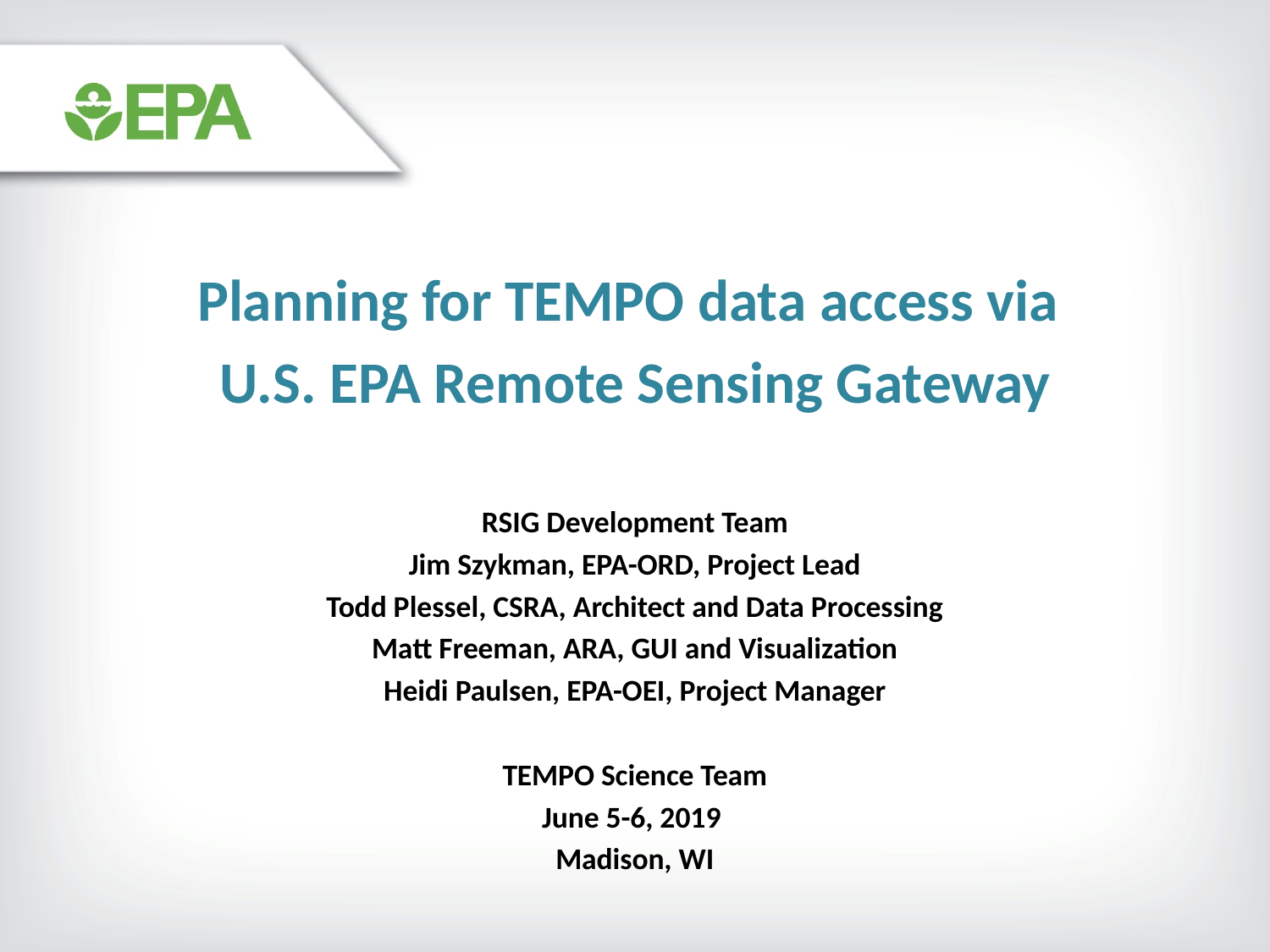

Planning for TEMPO data access via
U.S. EPA Remote Sensing Gateway

RSIG Development Team
Jim Szykman, EPA-ORD, Project Lead
Todd Plessel, CSRA, Architect and Data Processing
Matt Freeman, ARA, GUI and Visualization
Heidi Paulsen, EPA-OEI, Project Manager

TEMPO Science Team
June 5-6, 2019
Madison, WI